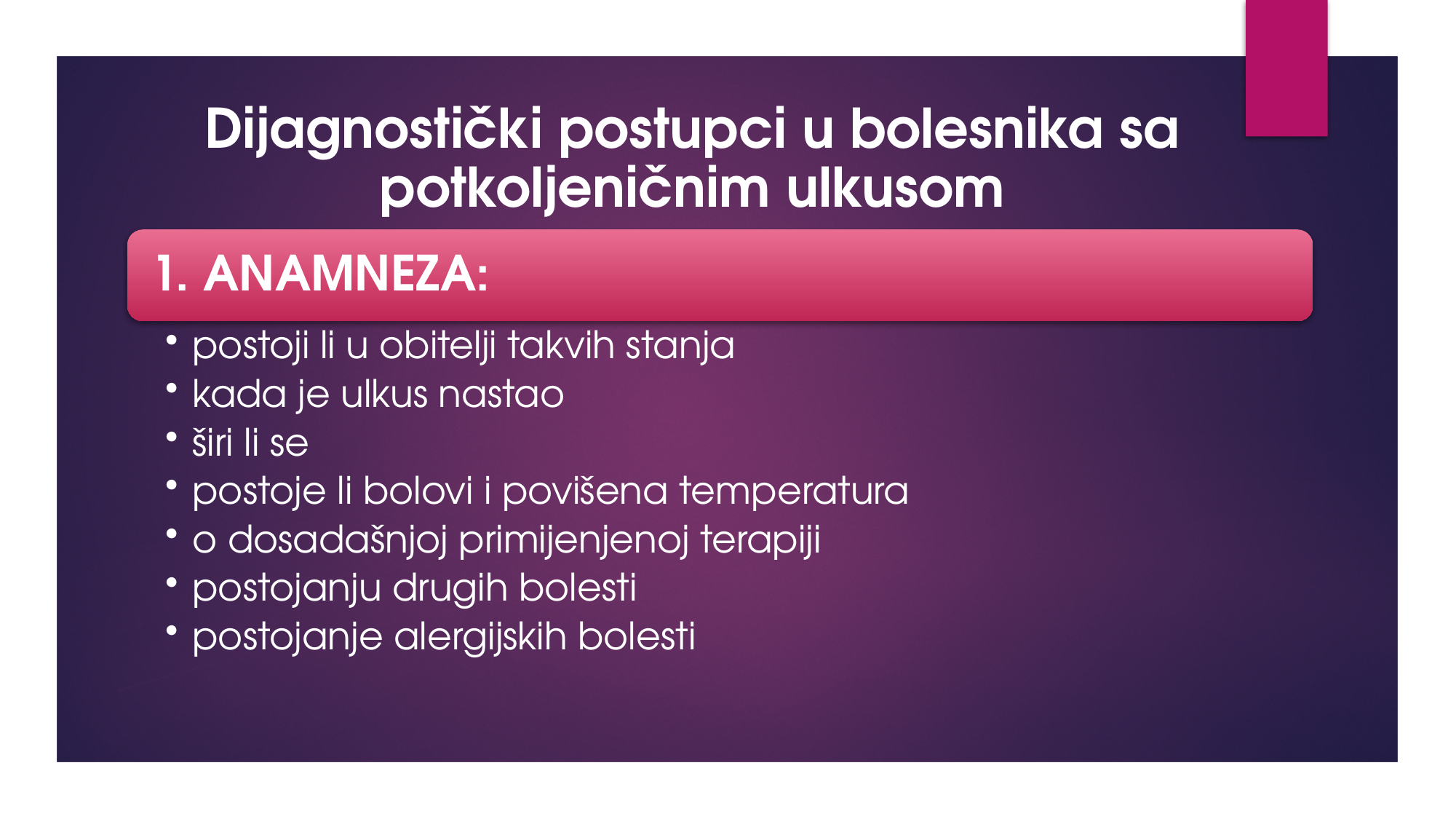

# Dijagnostički postupci u bolesnika sa potkoljeničnim ulkusom
1. ANAMNEZA:
postoji li u obitelji takvih stanja
kada je ulkus nastao
širi li se
postoje li bolovi i povišena temperatura
o dosadašnjoj primijenjenoj terapiji
postojanju drugih bolesti
postojanje alergijskih bolesti